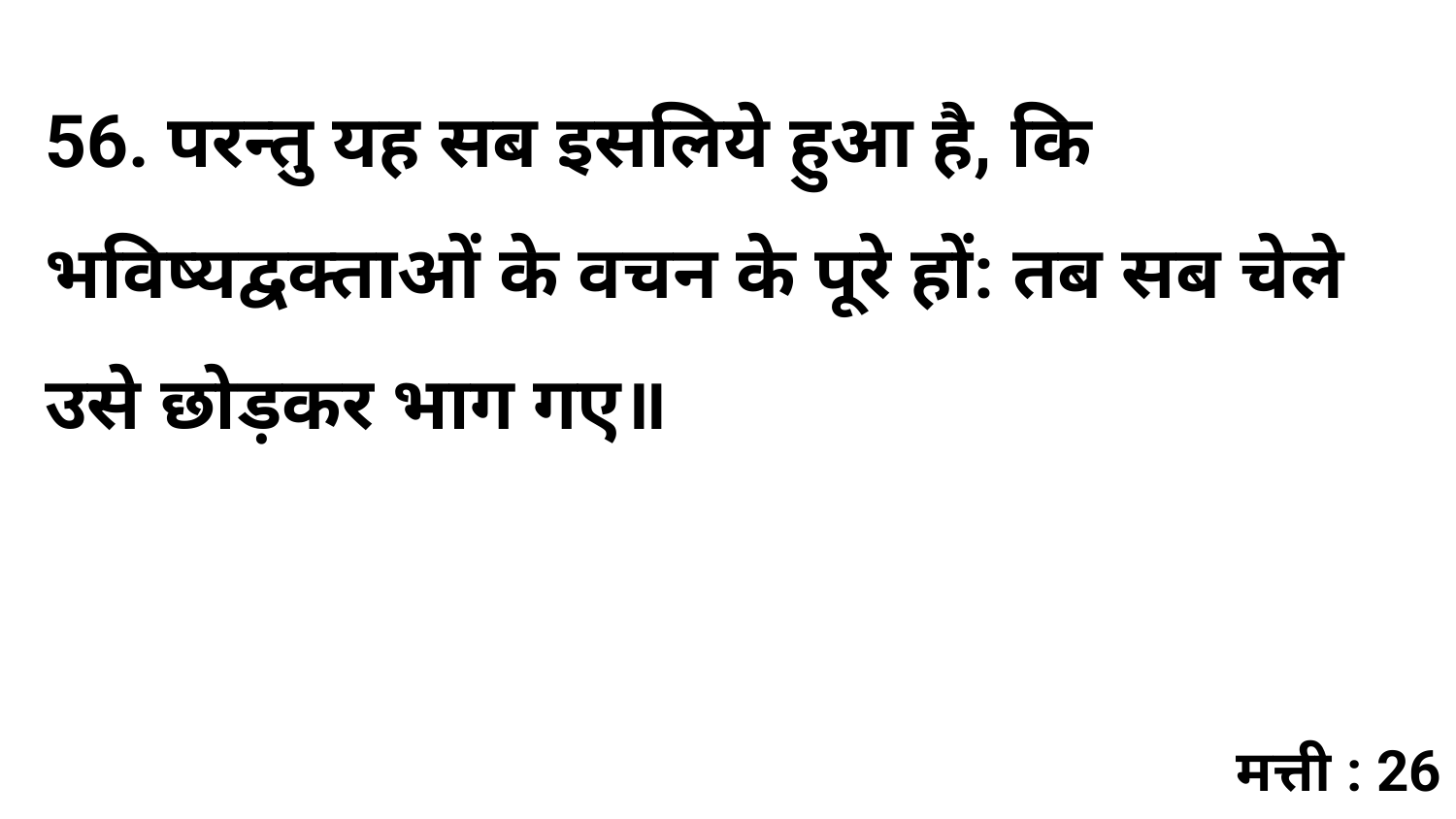

56. परन्तु यह सब इसलिये हुआ है, कि भविष्यद्वक्ताओं के वचन के पूरे हों: तब सब चेले उसे छोड़कर भाग गए॥
मत्ती : 26